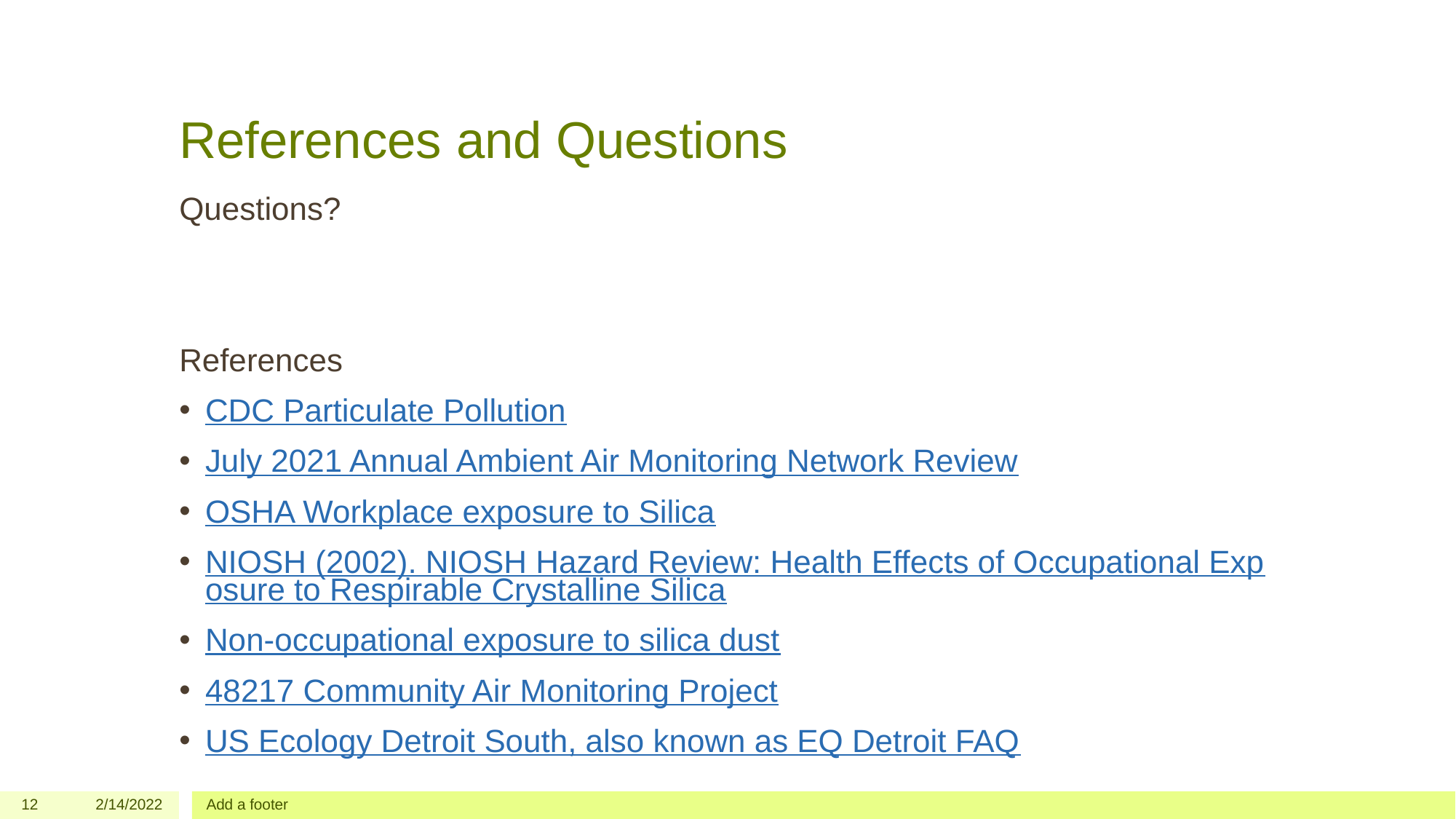

# References and Questions
Questions?

References
CDC Particulate Pollution
July 2021 Annual Ambient Air Monitoring Network Review
OSHA Workplace exposure to Silica
NIOSH (2002). NIOSH Hazard Review: Health Effects of Occupational Exposure to Respirable Crystalline Silica
Non-occupational exposure to silica dust
48217 Community Air Monitoring Project
US Ecology Detroit South, also known as EQ Detroit FAQ
12
2/14/2022
Add a footer